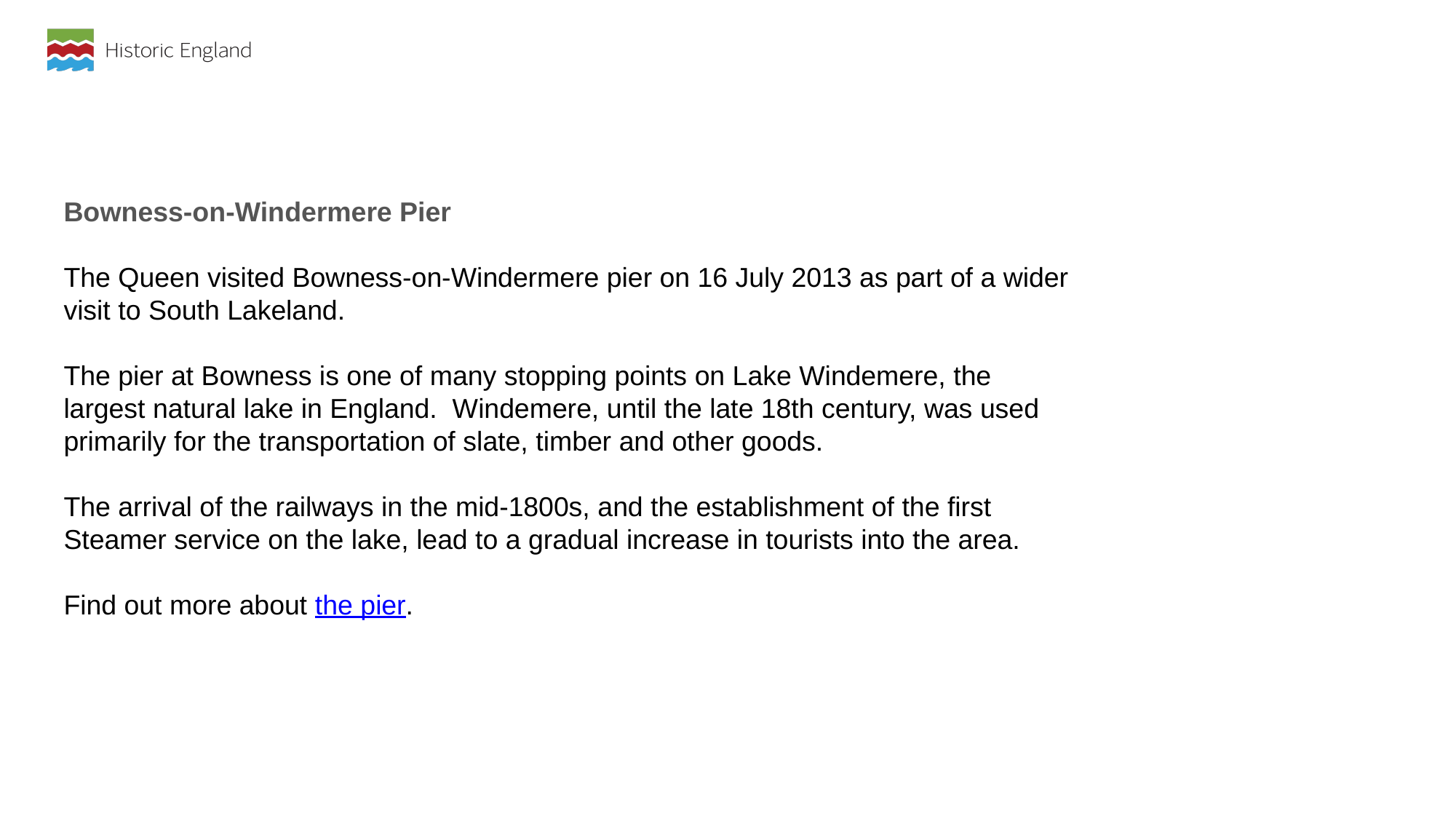

Bowness-on-Windermere Pier

The Queen visited Bowness-on-Windermere pier on 16 July 2013 as part of a wider visit to South Lakeland.

The pier at Bowness is one of many stopping points on Lake Windemere, the largest natural lake in England.  Windemere, until the late 18th century, was used primarily for the transportation of slate, timber and other goods.

The arrival of the railways in the mid-1800s, and the establishment of the first Steamer service on the lake, lead to a gradual increase in tourists into the area.

Find out more about the pier.